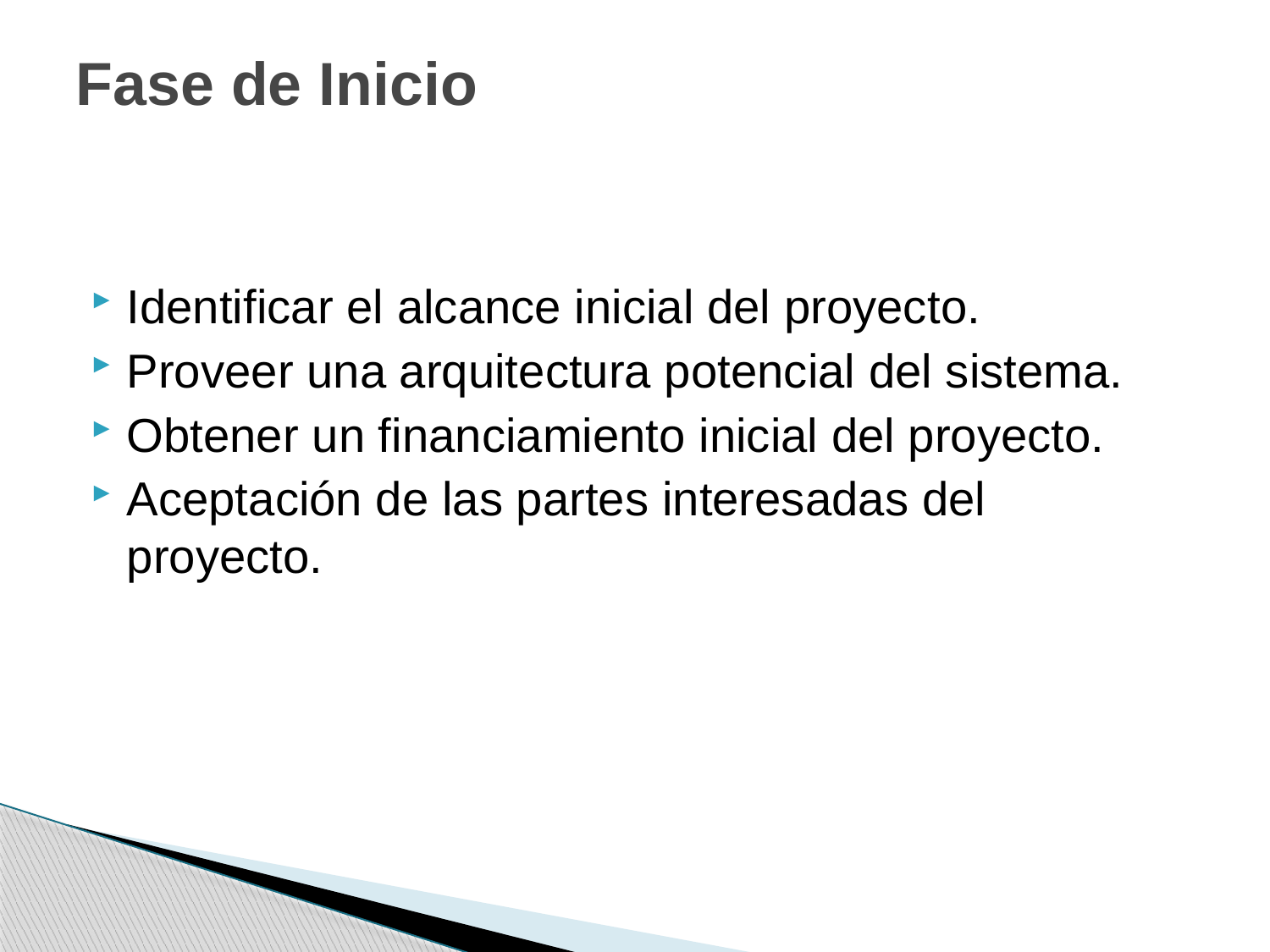

# Fase de Inicio

Identificar el alcance inicial del proyecto.
Proveer una arquitectura potencial del sistema.
Obtener un financiamiento inicial del proyecto.
Aceptación de las partes interesadas del proyecto.